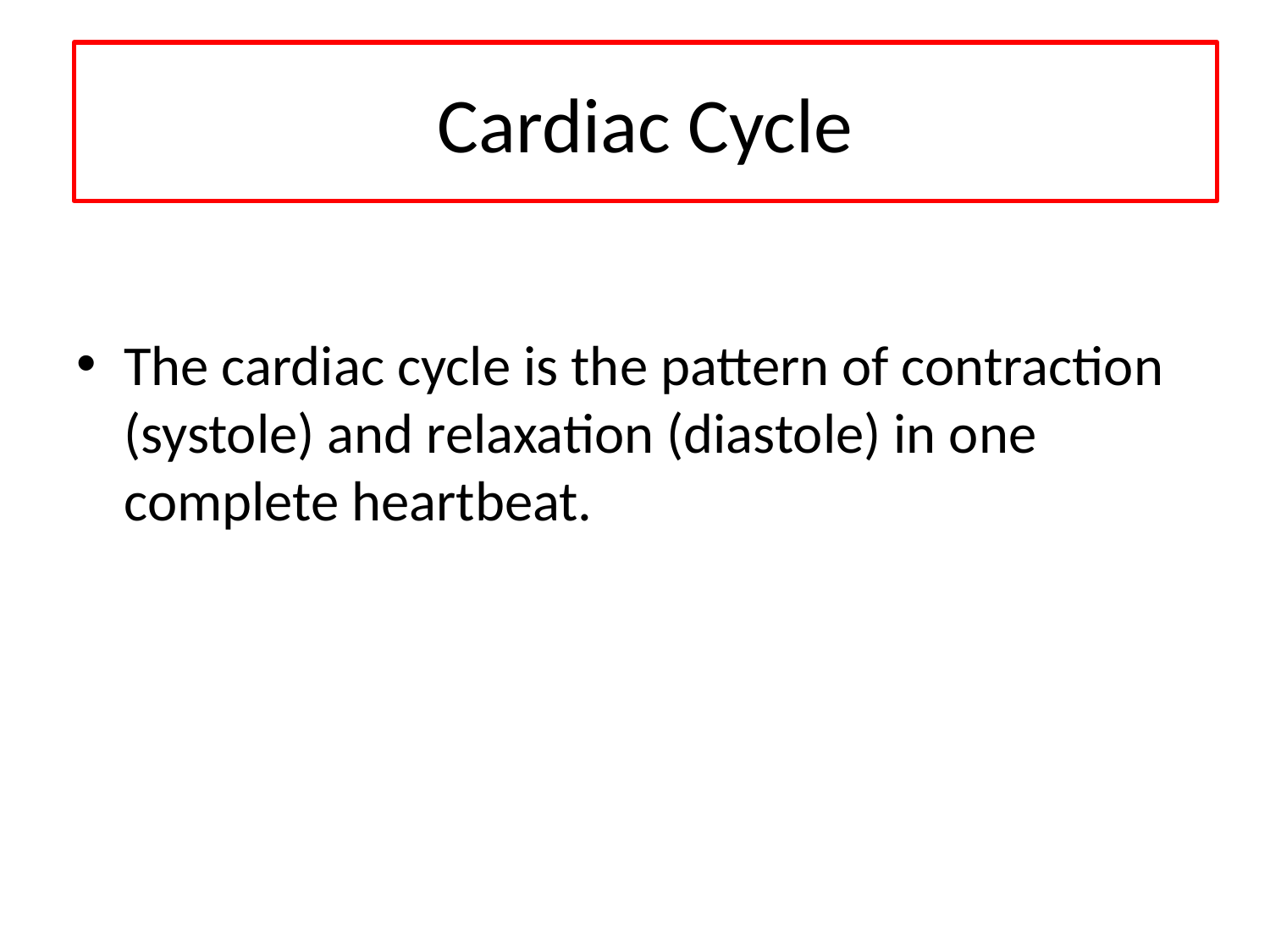

Cardiac Cycle

The cardiac cycle is the pattern of contraction (systole) and relaxation (diastole) in one complete heartbeat.